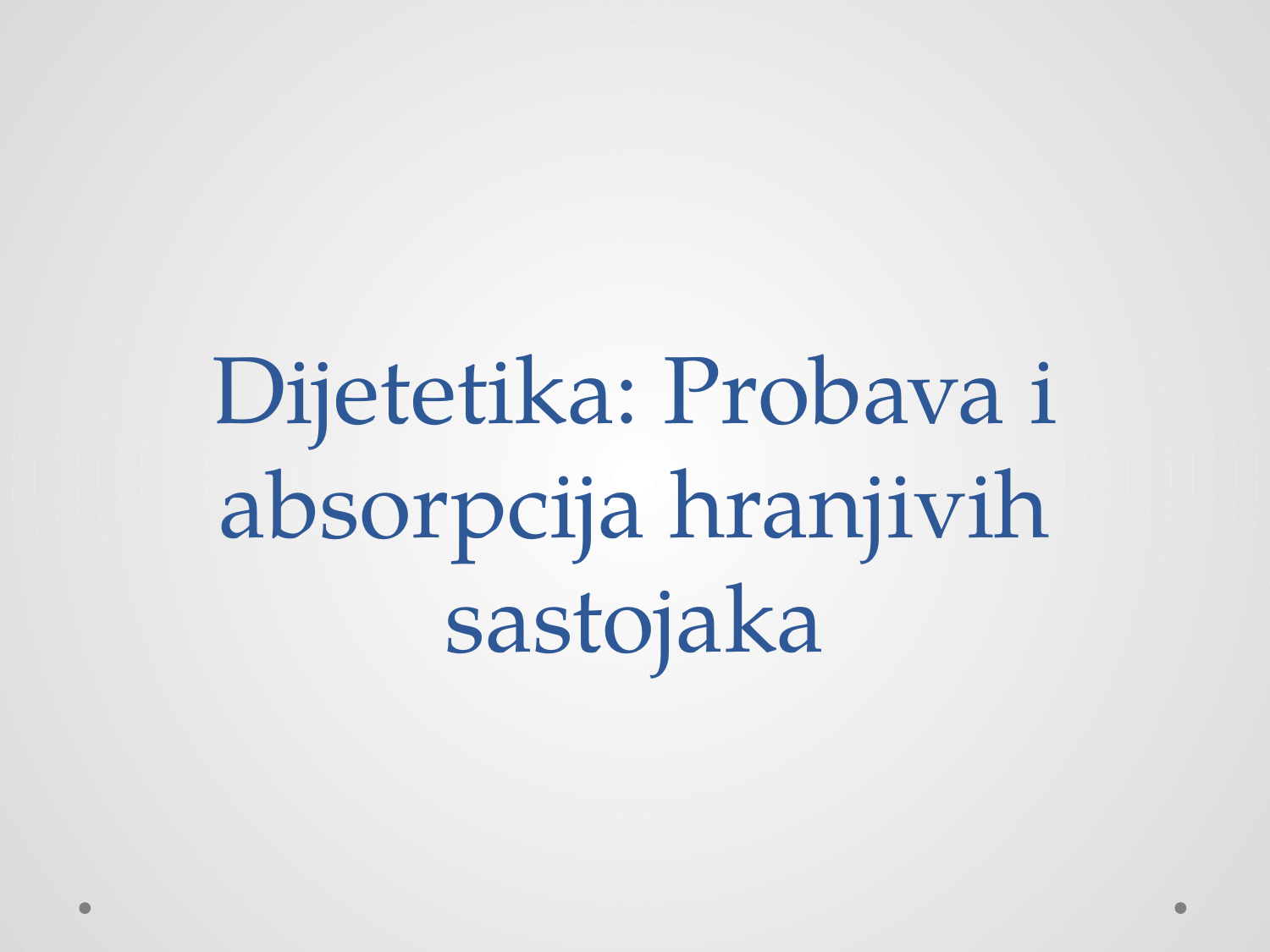

# Dijetetika: Probava i absorpcija hranjivih sastojaka